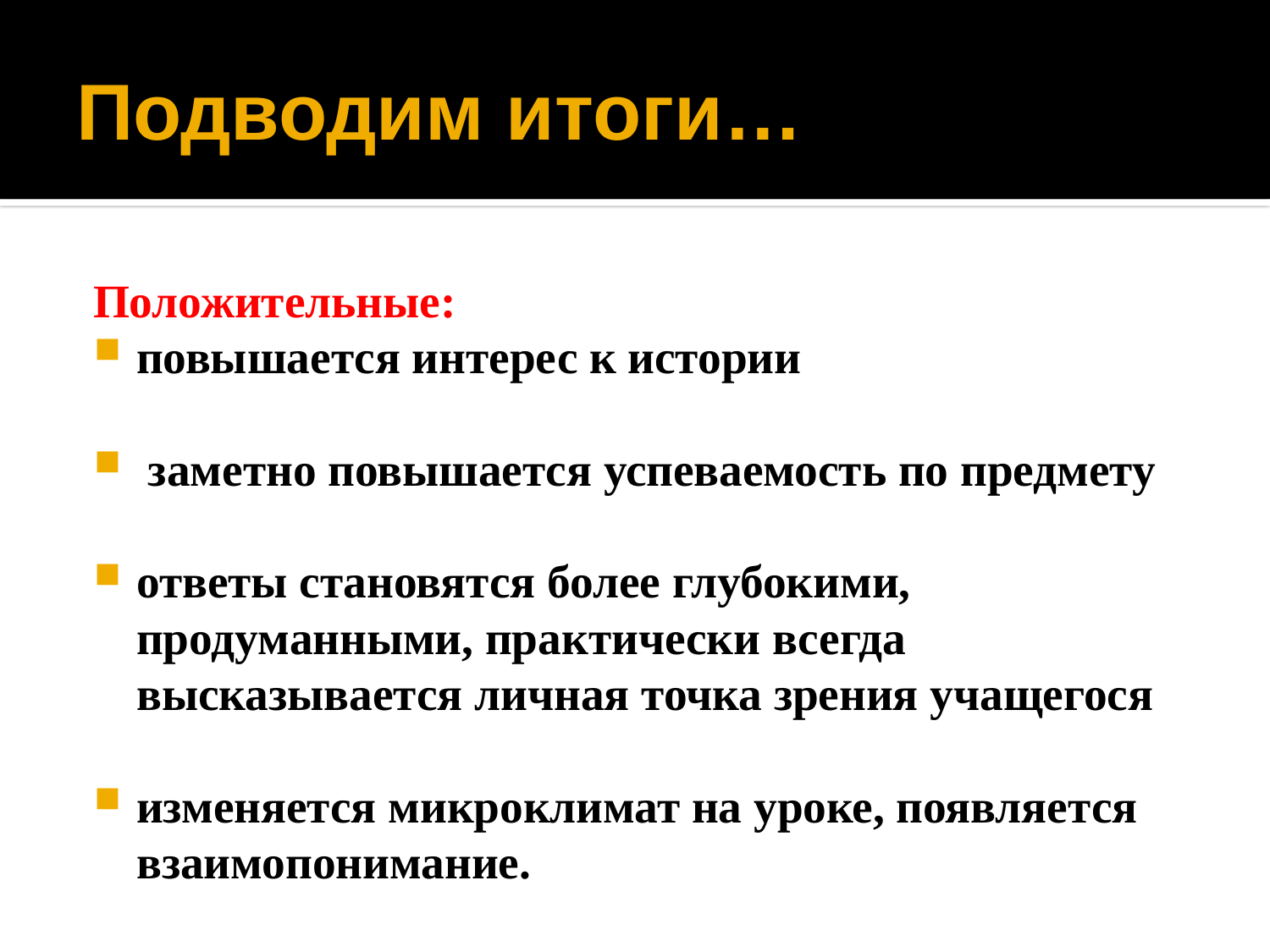

# Подводим итоги…
Положительные:
повышается интерес к истории

 заметно повышается успеваемость по предмету

ответы становятся более глубокими, продуманными, практически всегда высказывается личная точка зрения учащегося

изменяется микроклимат на уроке, появляется взаимопонимание.